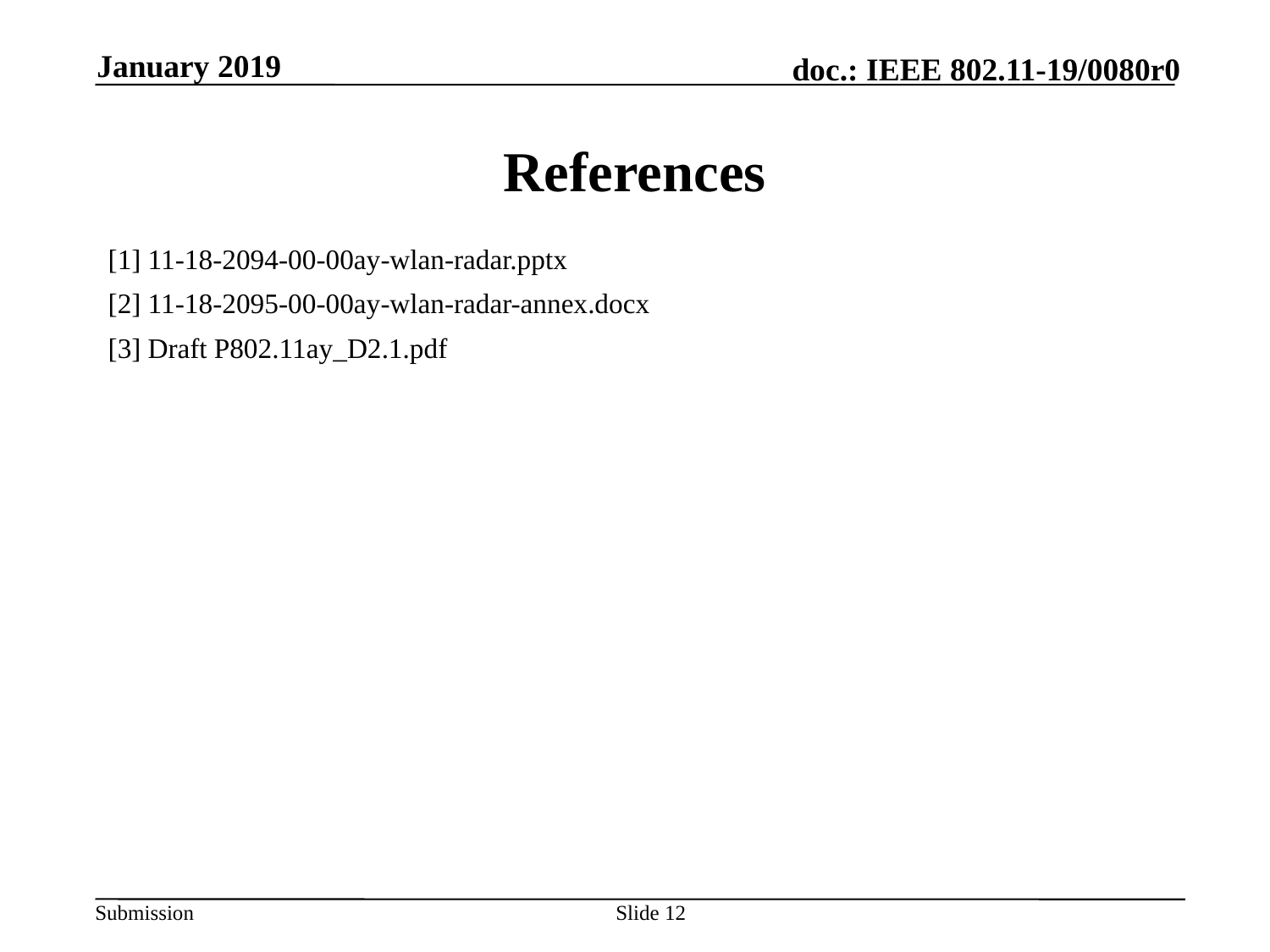

January 2019
# References
[1] 11-18-2094-00-00ay-wlan-radar.pptx
[2] 11-18-2095-00-00ay-wlan-radar-annex.docx
[3] Draft P802.11ay_D2.1.pdf
Slide 12